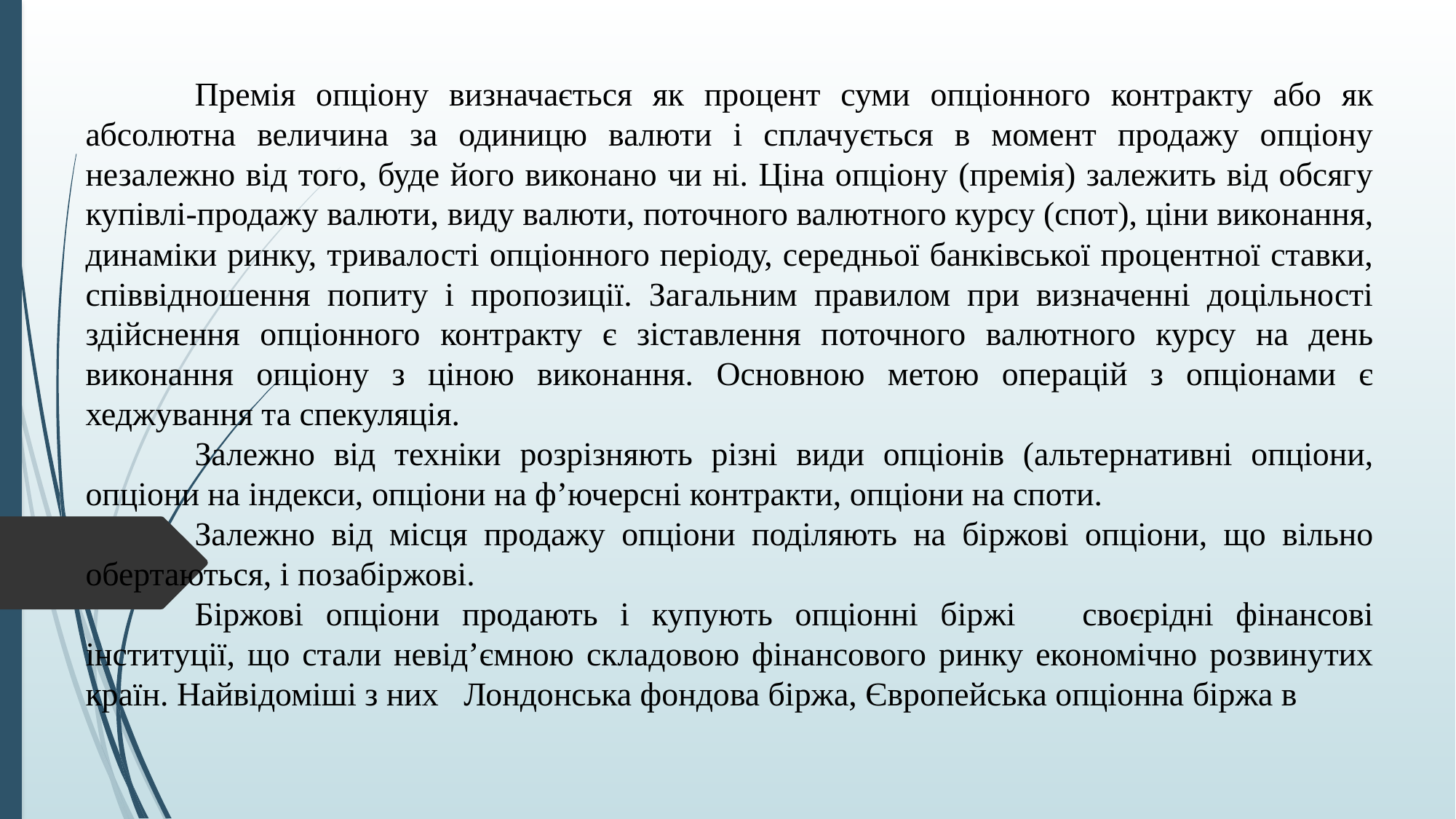

Премія опціону визначається як процент суми опціонного контракту або як абсолютна величина за одиницю валюти і сплачується в момент продажу опціону незалежно від того, буде його виконано чи ні. Ціна опціону (премія) залежить від обсягу купівлі-продажу валюти, виду валюти, поточного валютного курсу (спот), ціни виконання, динаміки ринку, тривалості опціонного періоду, середньої банківської процентної ставки, співвідношення попиту і пропозиції. Загальним правилом при визначенні доцільності здійснення опціонного контракту є зіставлення поточного валютного курсу на день виконання опціону з ціною виконання. Основною метою операцій з опціонами є хеджування та спекуляція.
	Залежно від техніки розрізняють різні види опціонів (альтернативні опціони, опціони на індекси, опціони на ф’ючерсні контракти, опціони на споти.
	Залежно від місця продажу опціони поділяють на біржові опціони, що вільно обертаються, і позабіржові.
	Біржові опціони продають і купують опціонні біржі   своєрідні фінансові інституції, що стали невід’ємною складовою фінансового ринку економічно розвинутих країн. Найвідоміші з них   Лондонська фондова біржа, Європейська опціонна біржа в